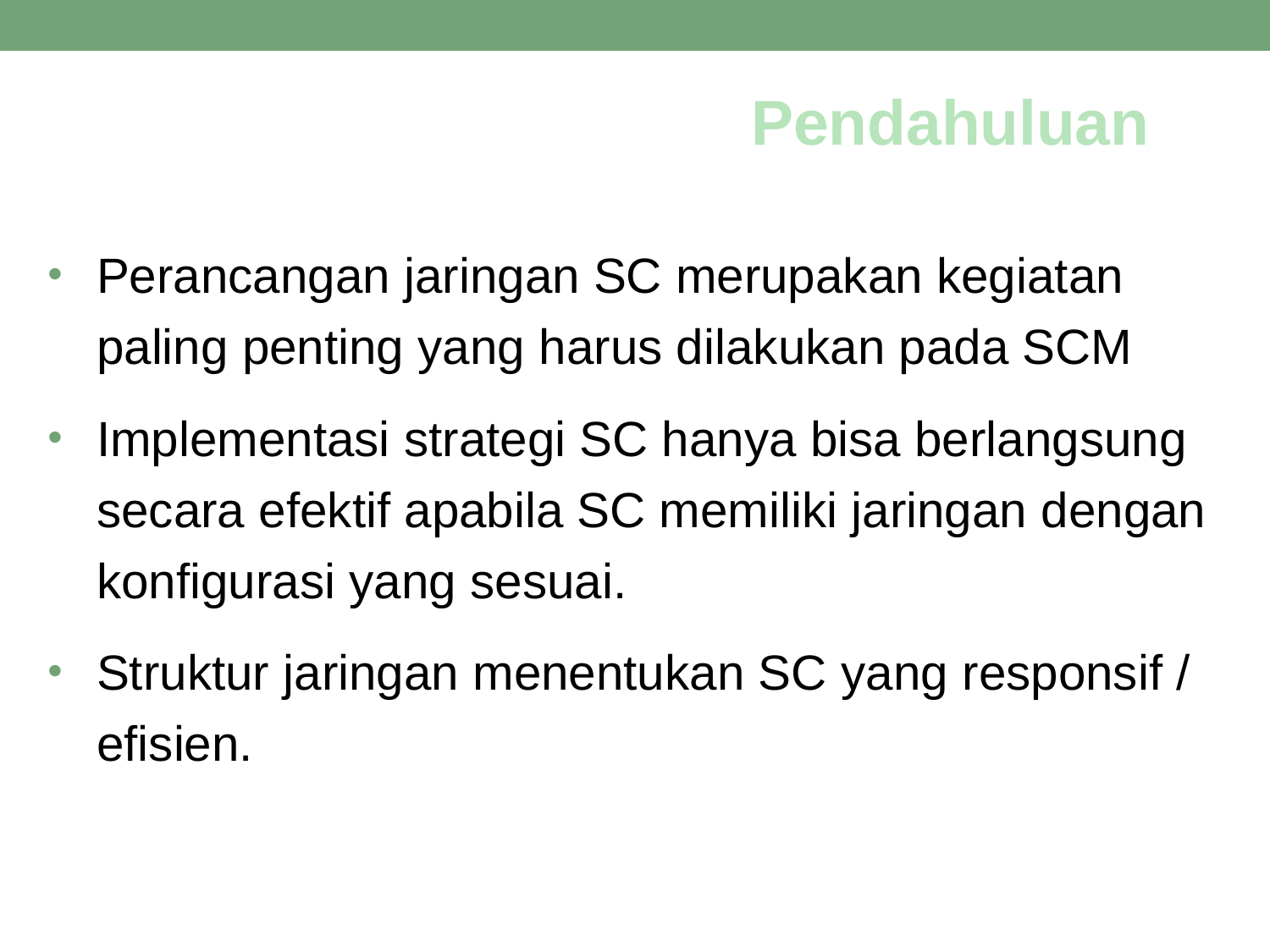

# Pendahuluan
Perancangan jaringan SC merupakan kegiatan paling penting yang harus dilakukan pada SCM
Implementasi strategi SC hanya bisa berlangsung secara efektif apabila SC memiliki jaringan dengan konfigurasi yang sesuai.
Struktur jaringan menentukan SC yang responsif / efisien.